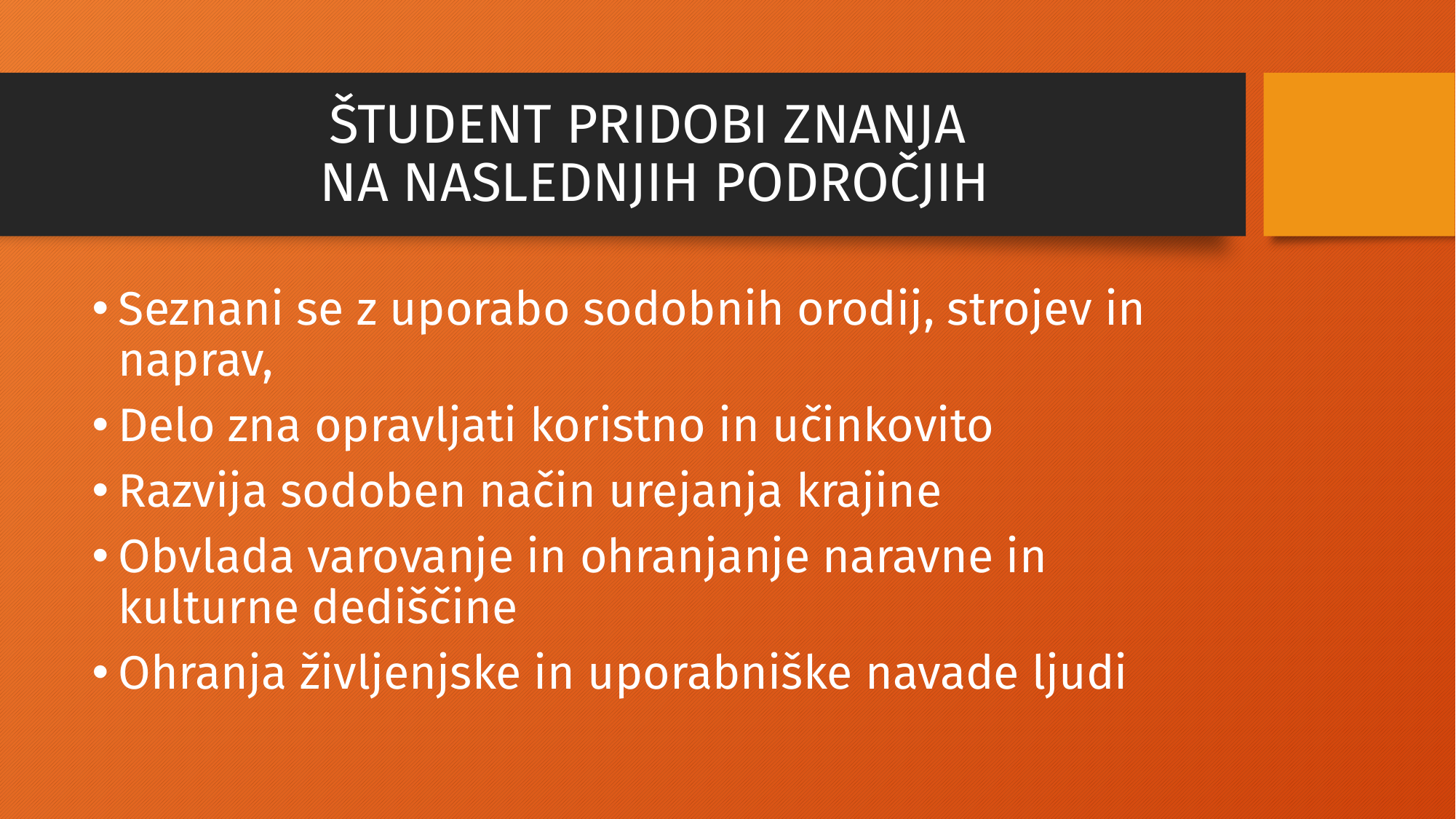

# ŠTUDENT PRIDOBI ZNANJA NA NASLEDNJIH PODROČJIH
Seznani se z uporabo sodobnih orodij, strojev in naprav,
Delo zna opravljati koristno in učinkovito
Razvija sodoben način urejanja krajine
Obvlada varovanje in ohranjanje naravne in kulturne dediščine
Ohranja življenjske in uporabniške navade ljudi